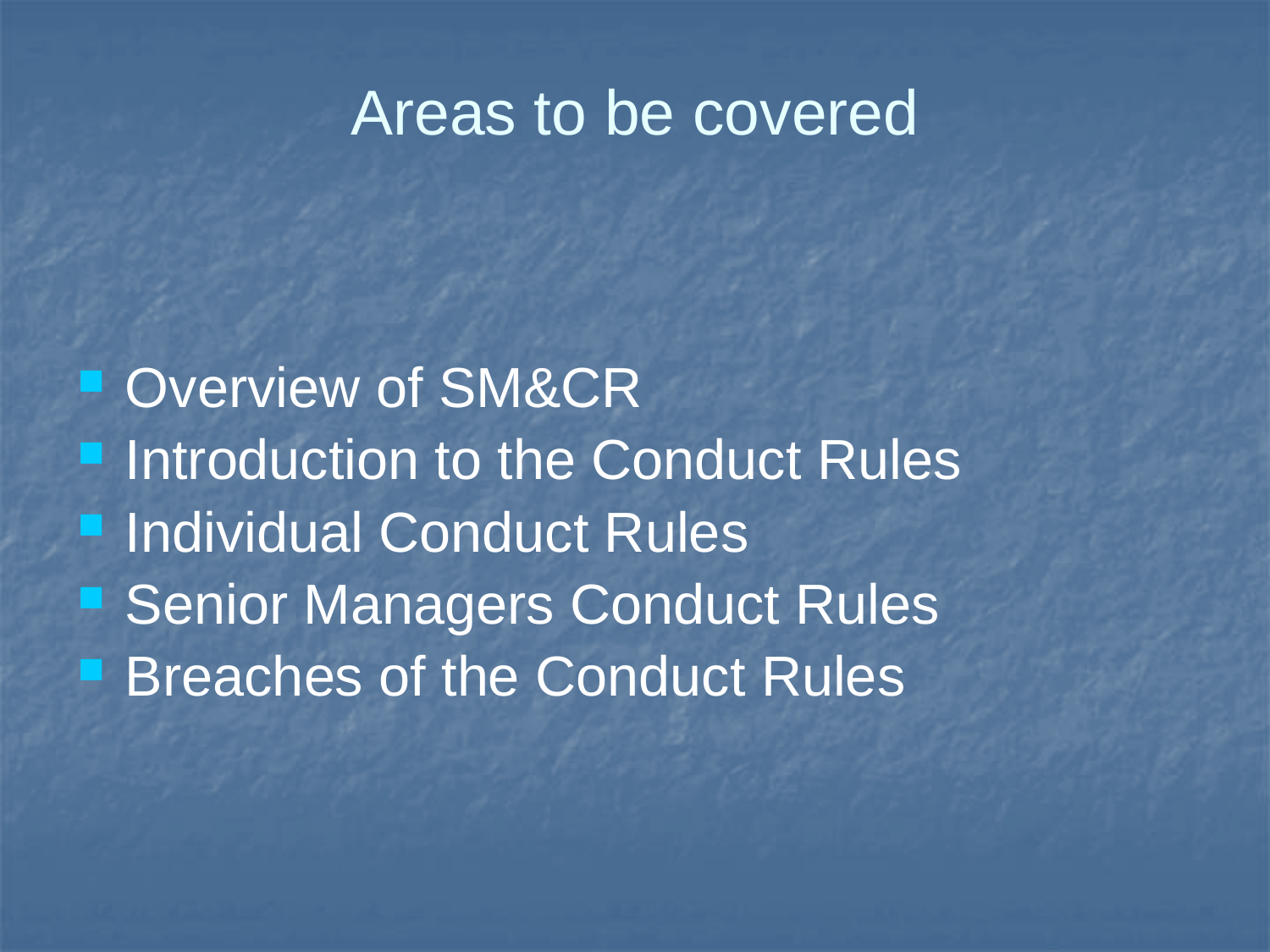

# Areas to be covered

Overview of SM&CR
Introduction to the Conduct Rules
Individual Conduct Rules
Senior Managers Conduct Rules
Breaches of the Conduct Rules